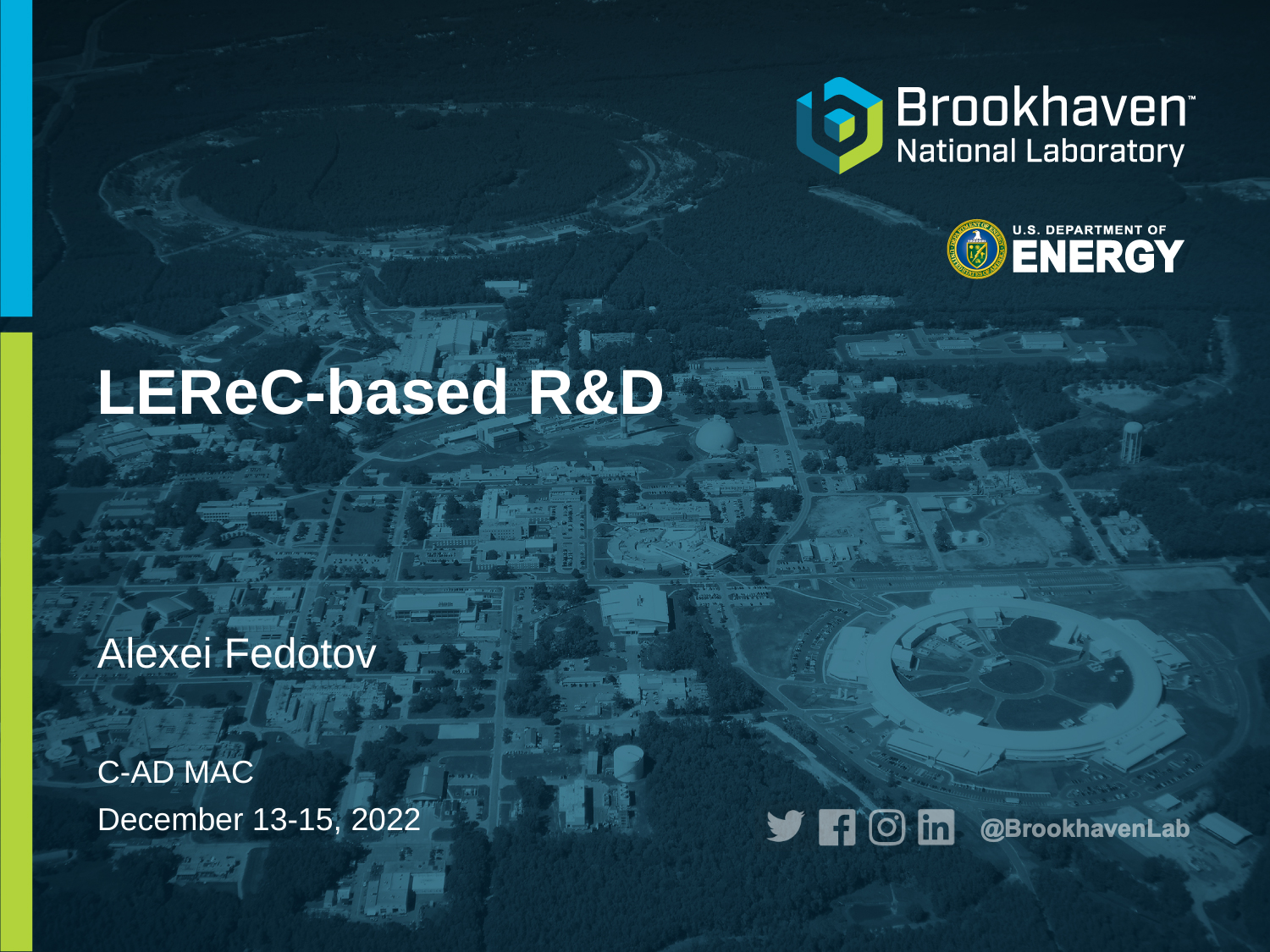

# LEReC-based R&D
Alexei Fedotov
C-AD MAC
December 13-15, 2022